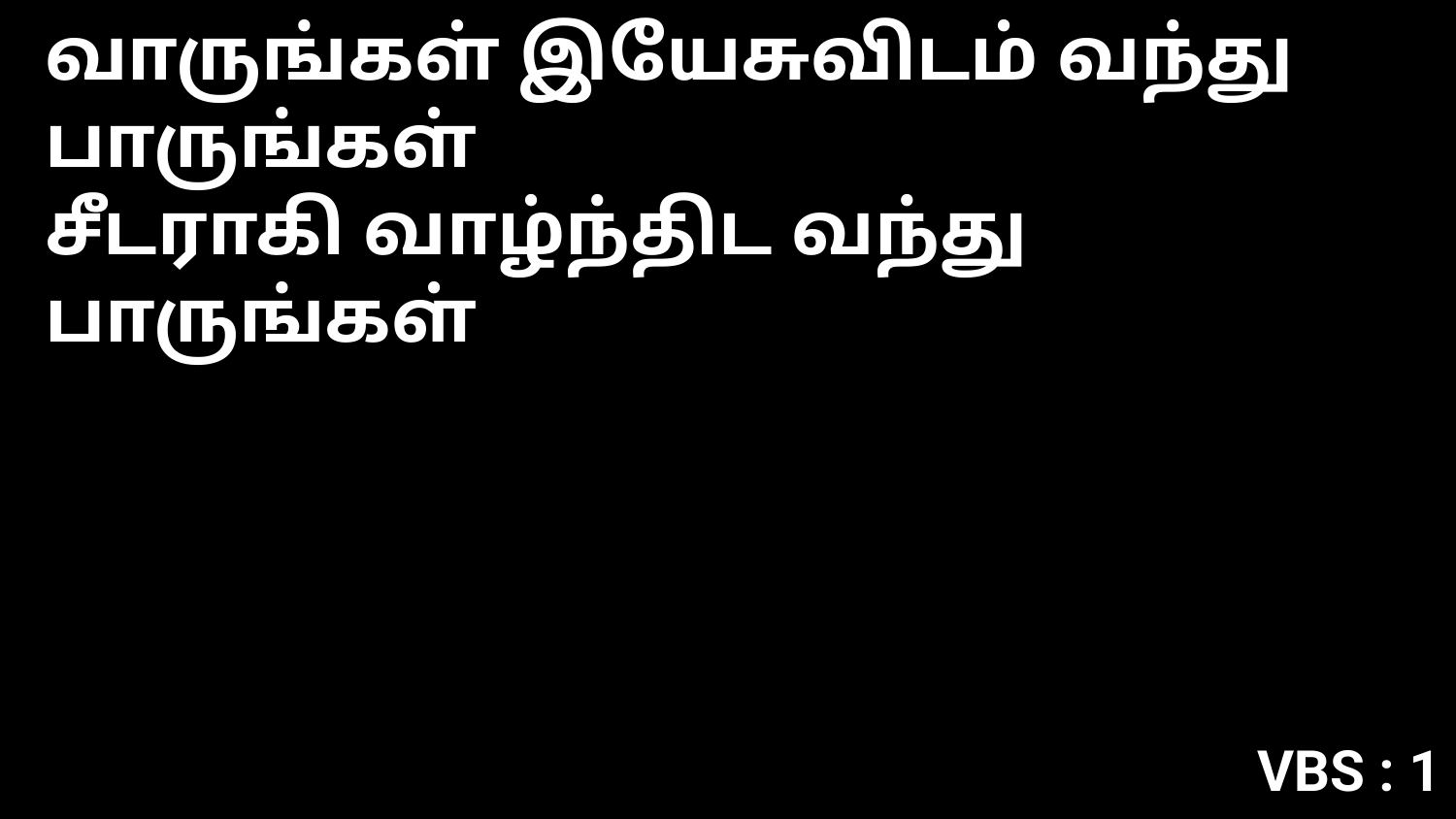

வாருங்கள் இயேசுவிடம் வந்து பாருங்கள்
சீடராகி வாழ்ந்திட வந்து பாருங்கள்

VBS : 1